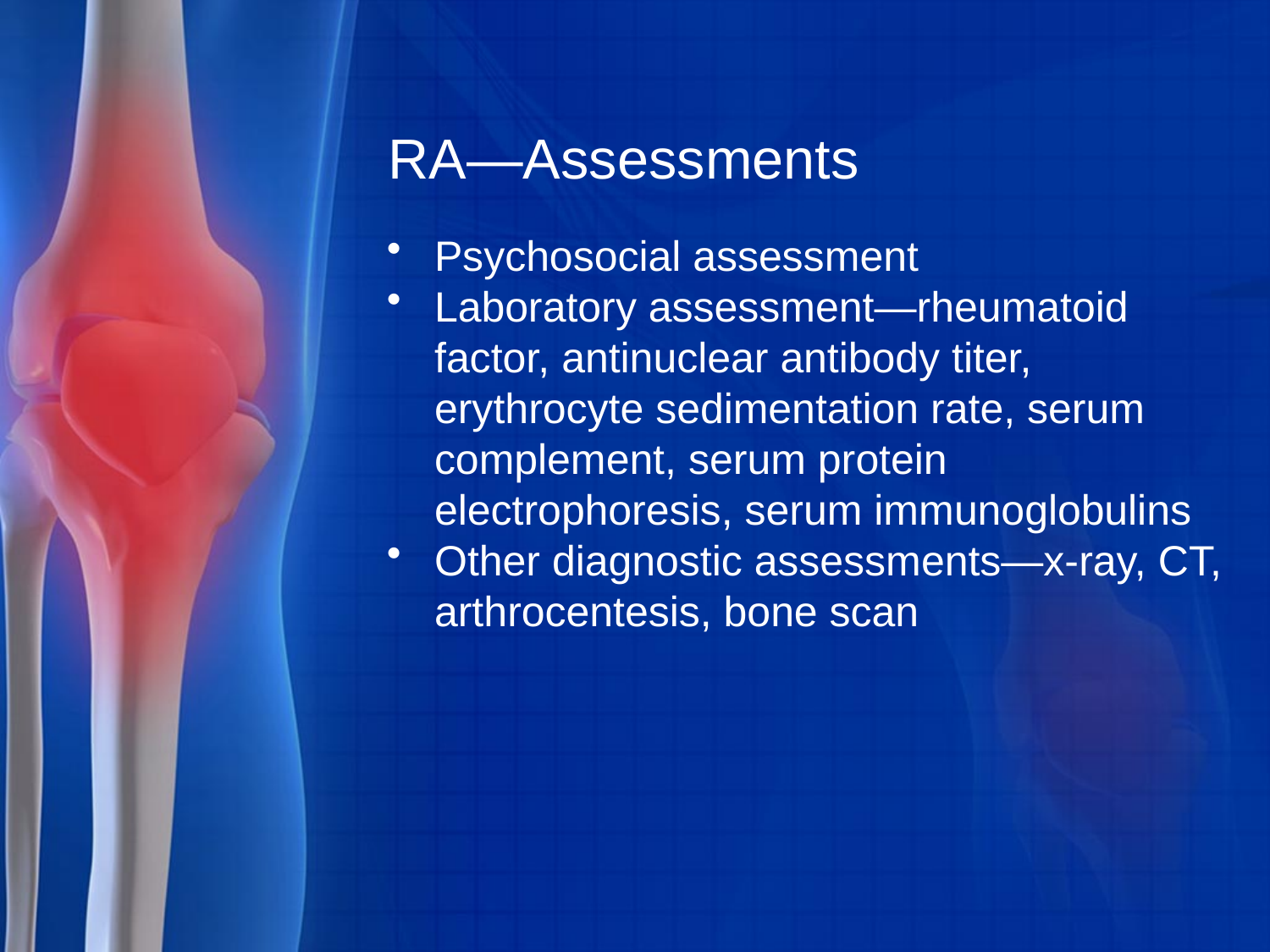

# RA—Assessments
Psychosocial assessment
Laboratory assessment—rheumatoid factor, antinuclear antibody titer, erythrocyte sedimentation rate, serum complement, serum protein electrophoresis, serum immunoglobulins
Other diagnostic assessments—x-ray, CT, arthrocentesis, bone scan